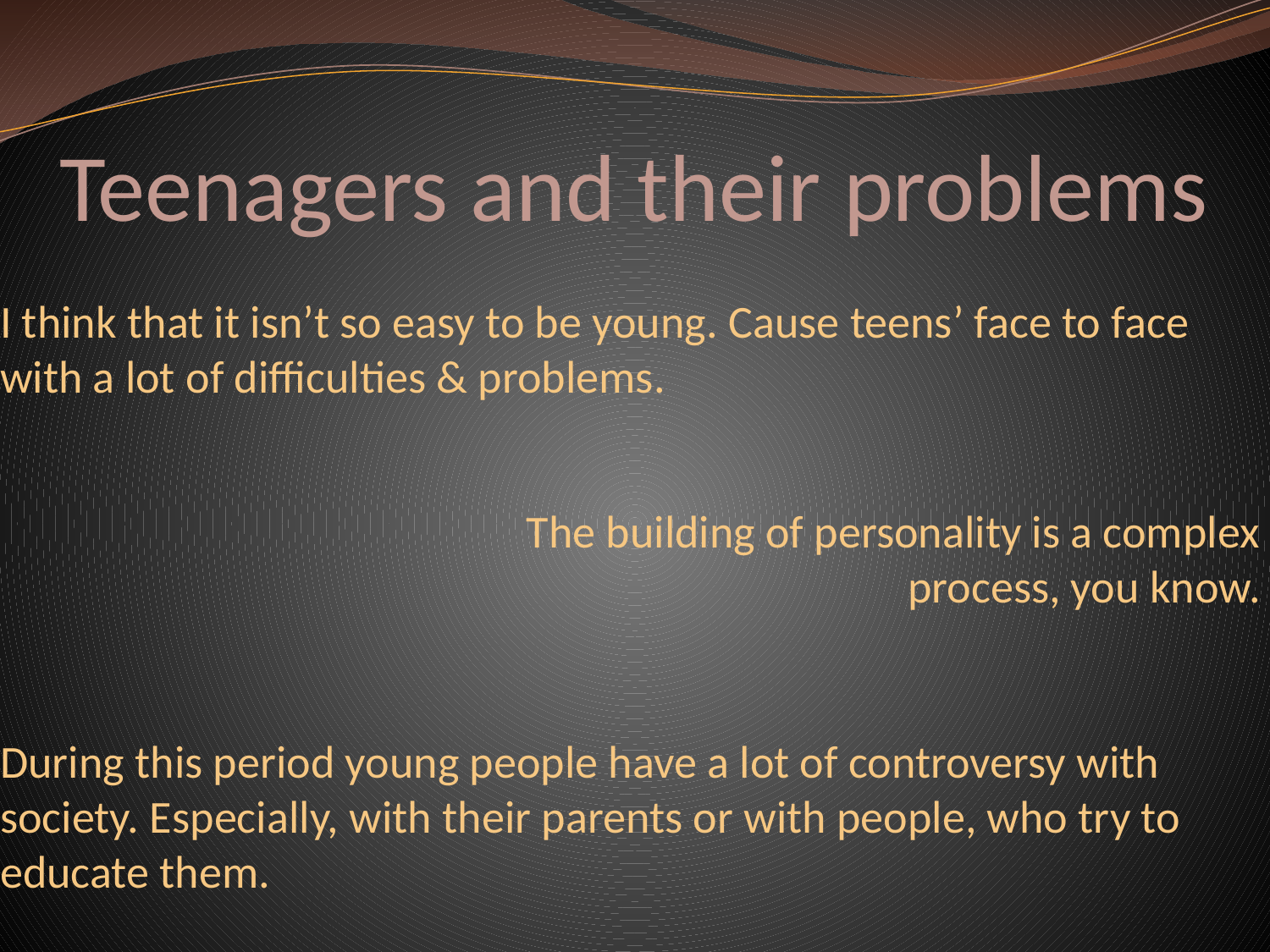

# Teenagers and their problems
I think that it isn’t so easy to be young. Cause teens’ face to face with a lot of difficulties & problems.

The building of personality is a complex process, you know.

During this period young people have a lot of controversy with society. Especially, with their parents or with people, who try to educate them.